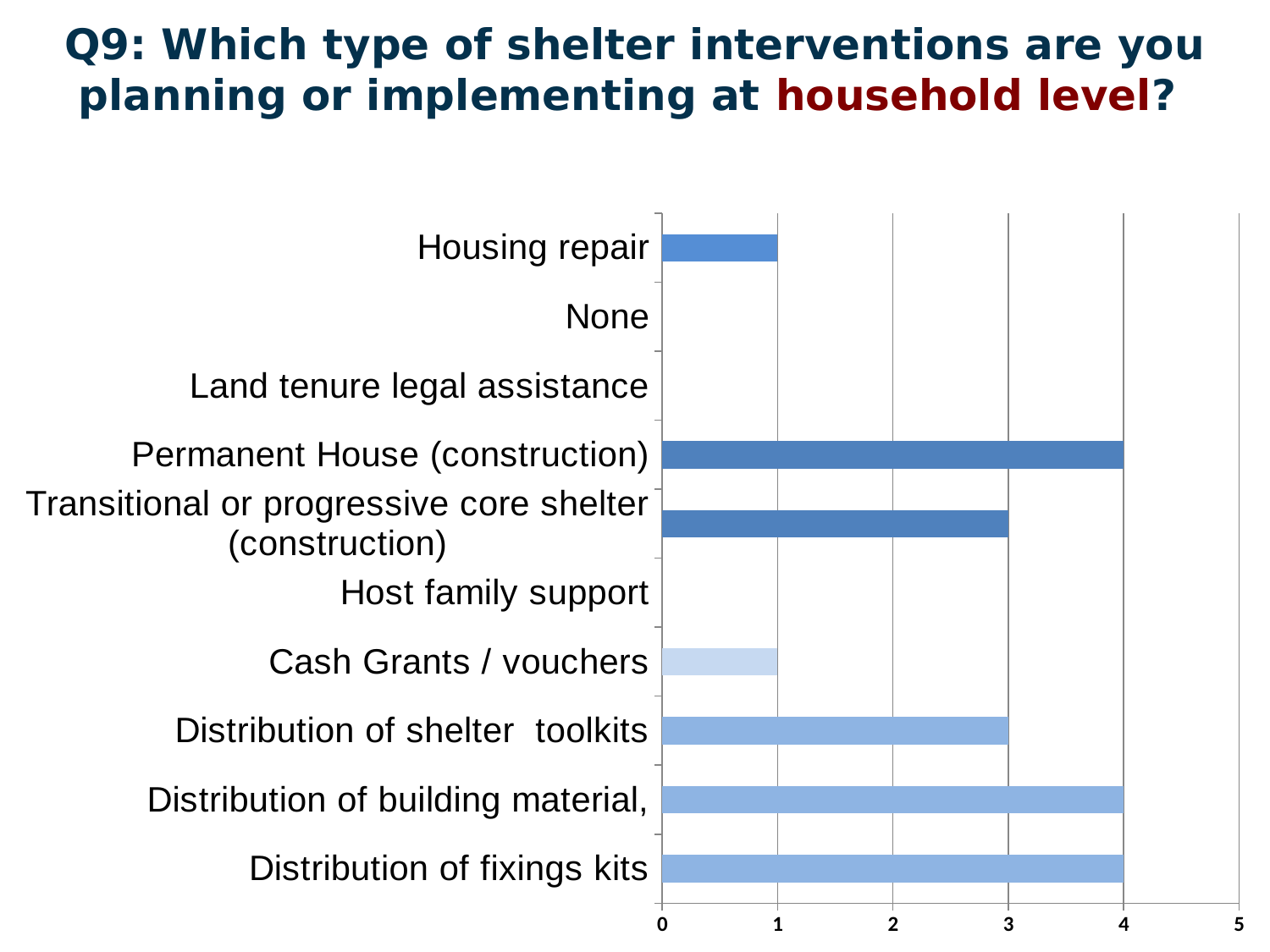

Q9: Which type of shelter interventions are you planning or implementing at household level?

[unsupported chart]